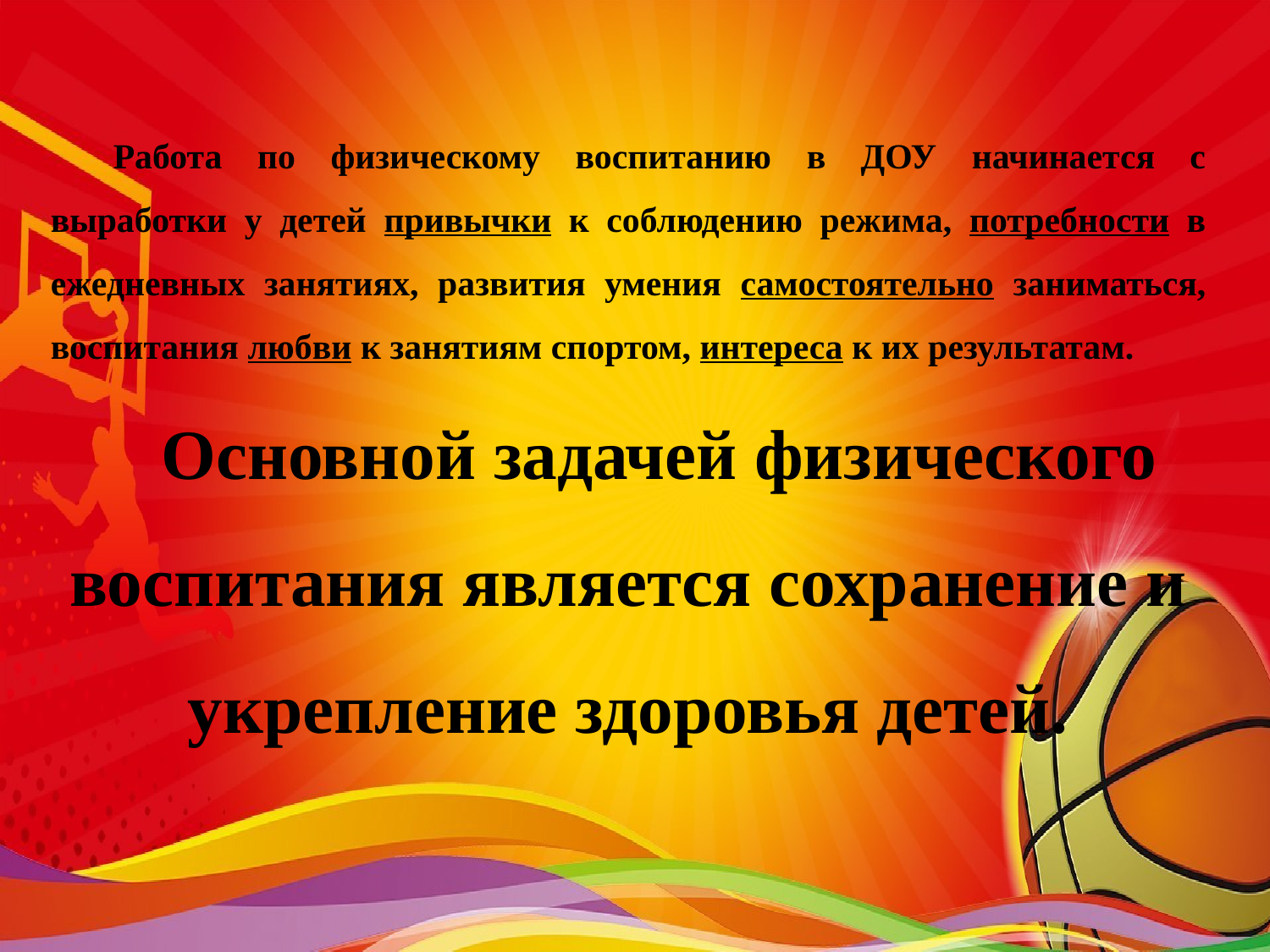

Работа по физическому воспитанию в ДОУ начинается с выработки у детей привычки к соблюдению режима, потребности в ежедневных занятиях, развития умения самостоятельно заниматься, воспитания любви к занятиям спортом, интереса к их результатам.
Основной задачей физического воспитания является сохранение и укрепление здоровья детей.